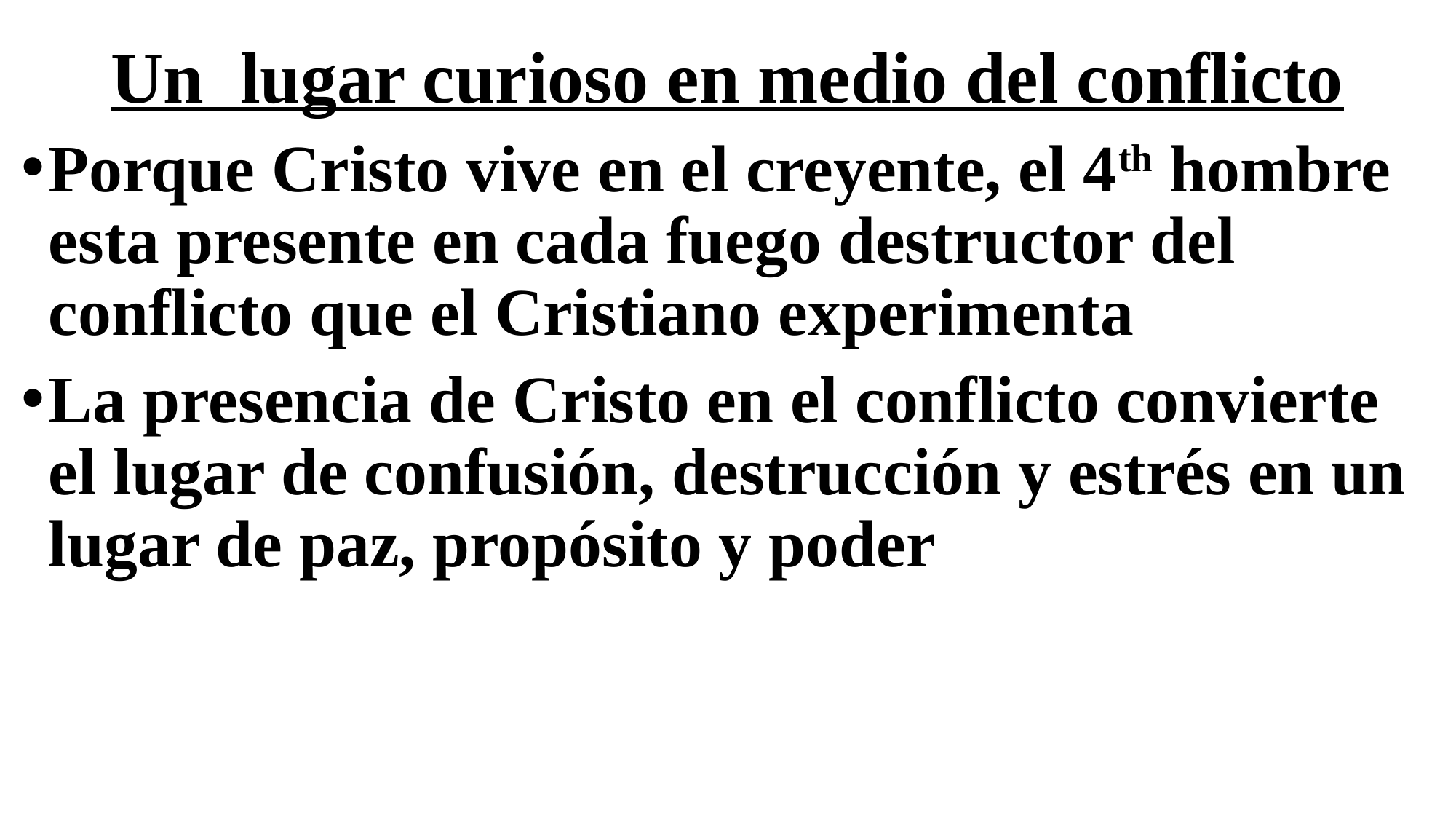

# Un  lugar curioso en medio del conflicto
Porque Cristo vive en el creyente, el 4th hombre esta presente en cada fuego destructor del conflicto que el Cristiano experimenta
La presencia de Cristo en el conflicto convierte el lugar de confusión, destrucción y estrés en un lugar de paz, propósito y poder